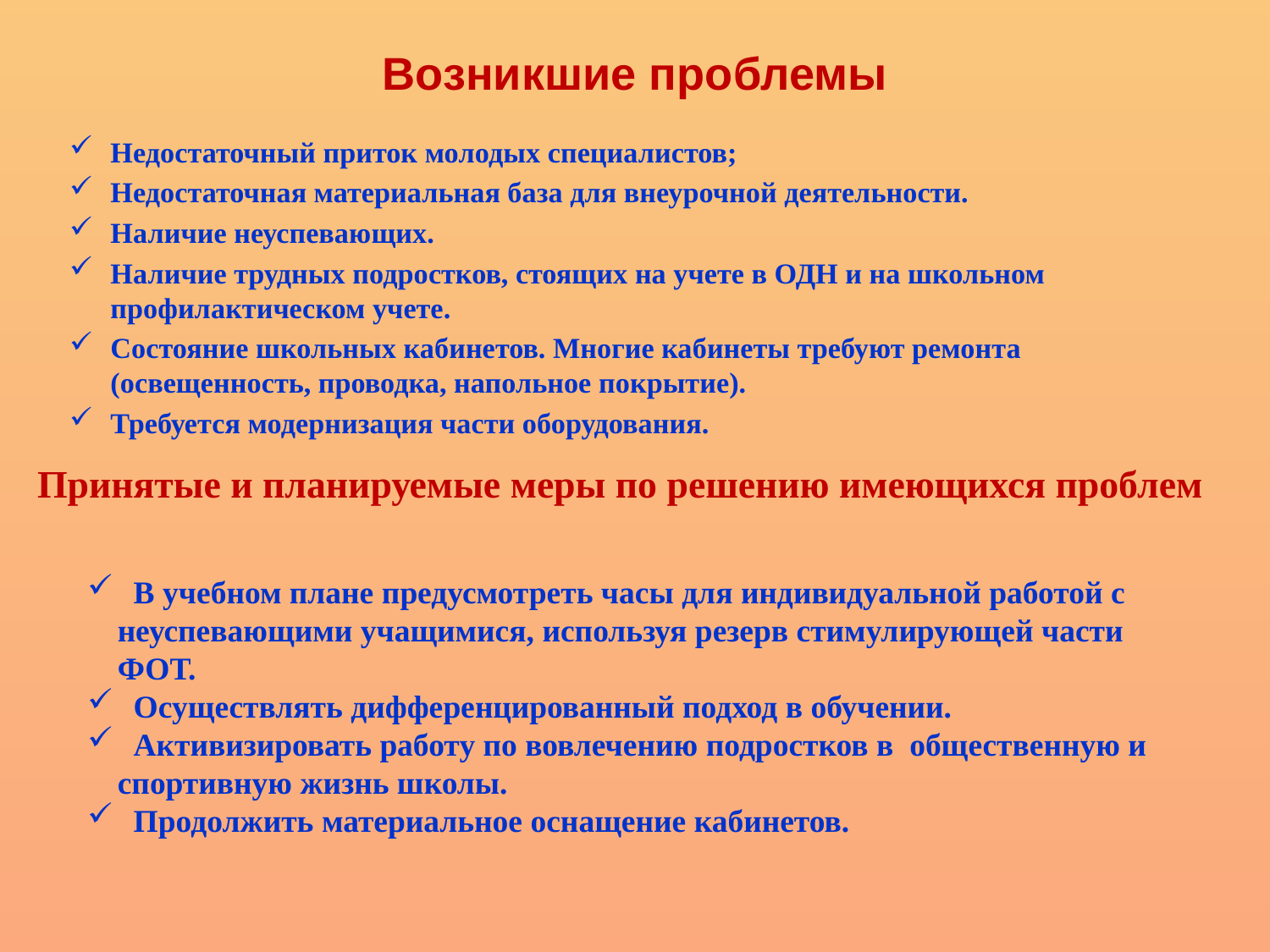

# Возникшие проблемы
Недостаточный приток молодых специалистов;
Недостаточная материальная база для внеурочной деятельности.
Наличие неуспевающих.
Наличие трудных подростков, стоящих на учете в ОДН и на школьном профилактическом учете.
Состояние школьных кабинетов. Многие кабинеты требуют ремонта (освещенность, проводка, напольное покрытие).
Требуется модернизация части оборудования.

Принятые и планируемые меры по решению имеющихся проблем
  В учебном плане предусмотреть часы для индивидуальной работой с неуспевающими учащимися, используя резерв стимулирующей части ФОТ.
  Осуществлять дифференцированный подход в обучении.
  Активизировать работу по вовлечению подростков в  общественную и спортивную жизнь школы.
  Продолжить материальное оснащение кабинетов.